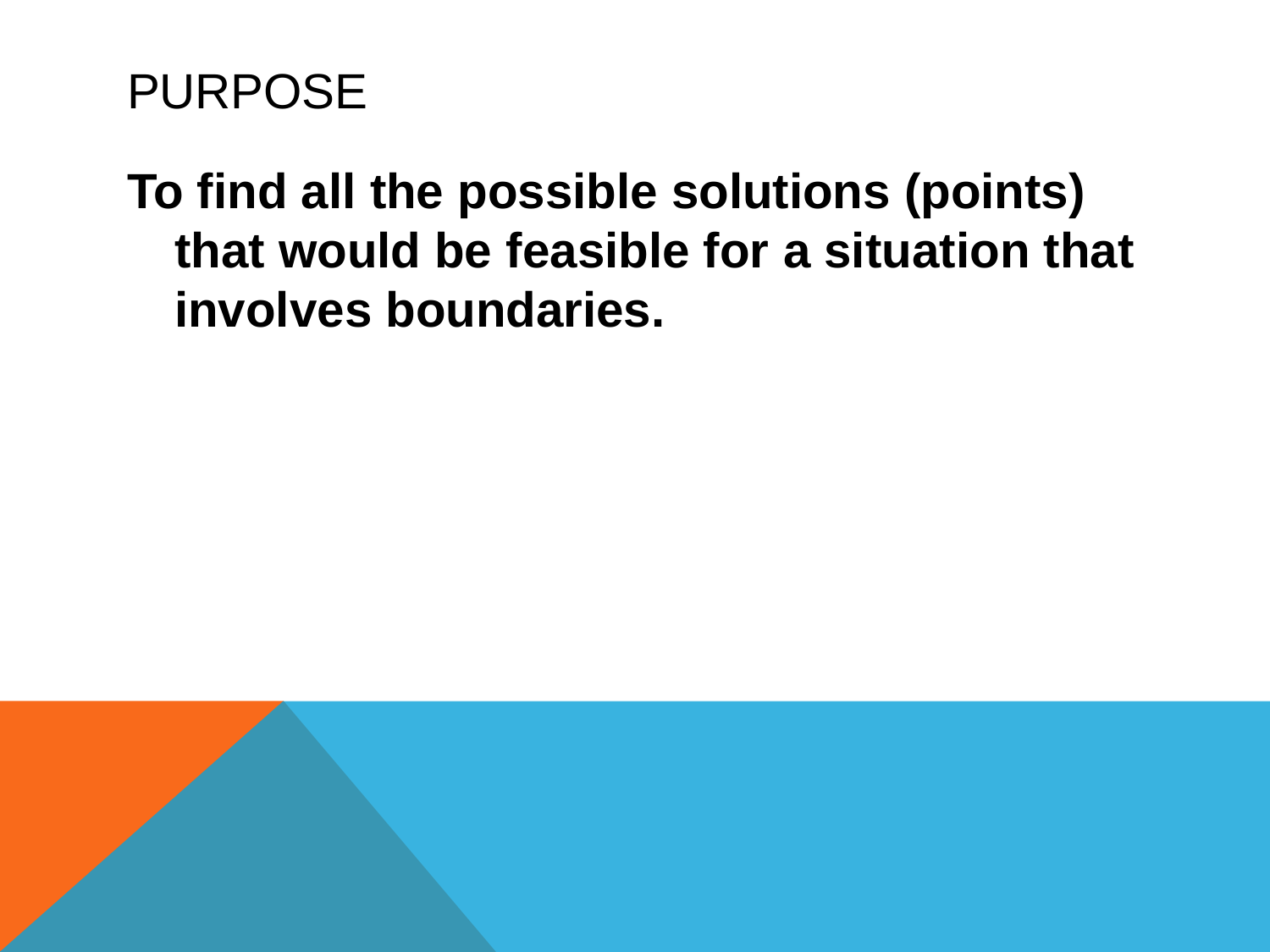

# Purpose
To find all the possible solutions (points) that would be feasible for a situation that involves boundaries.